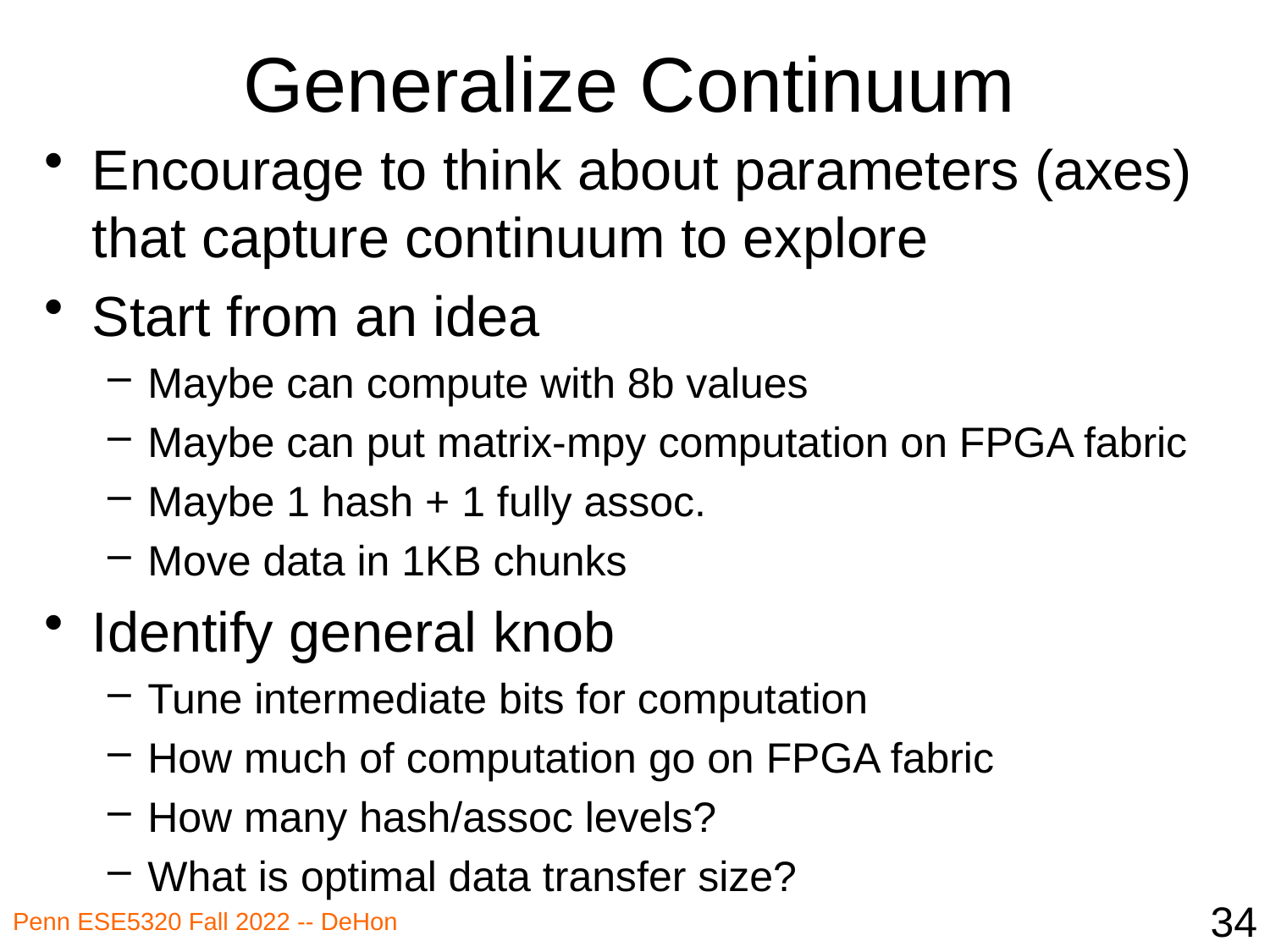

# Generalize Continuum
Encourage to think about parameters (axes) that capture continuum to explore
Start from an idea
Maybe can compute with 8b values
Maybe can put matrix-mpy computation on FPGA fabric
Maybe 1 hash + 1 fully assoc.
Move data in 1KB chunks
Identify general knob
Tune intermediate bits for computation
How much of computation go on FPGA fabric
How many hash/assoc levels?
What is optimal data transfer size?
34
Penn ESE5320 Fall 2022 -- DeHon